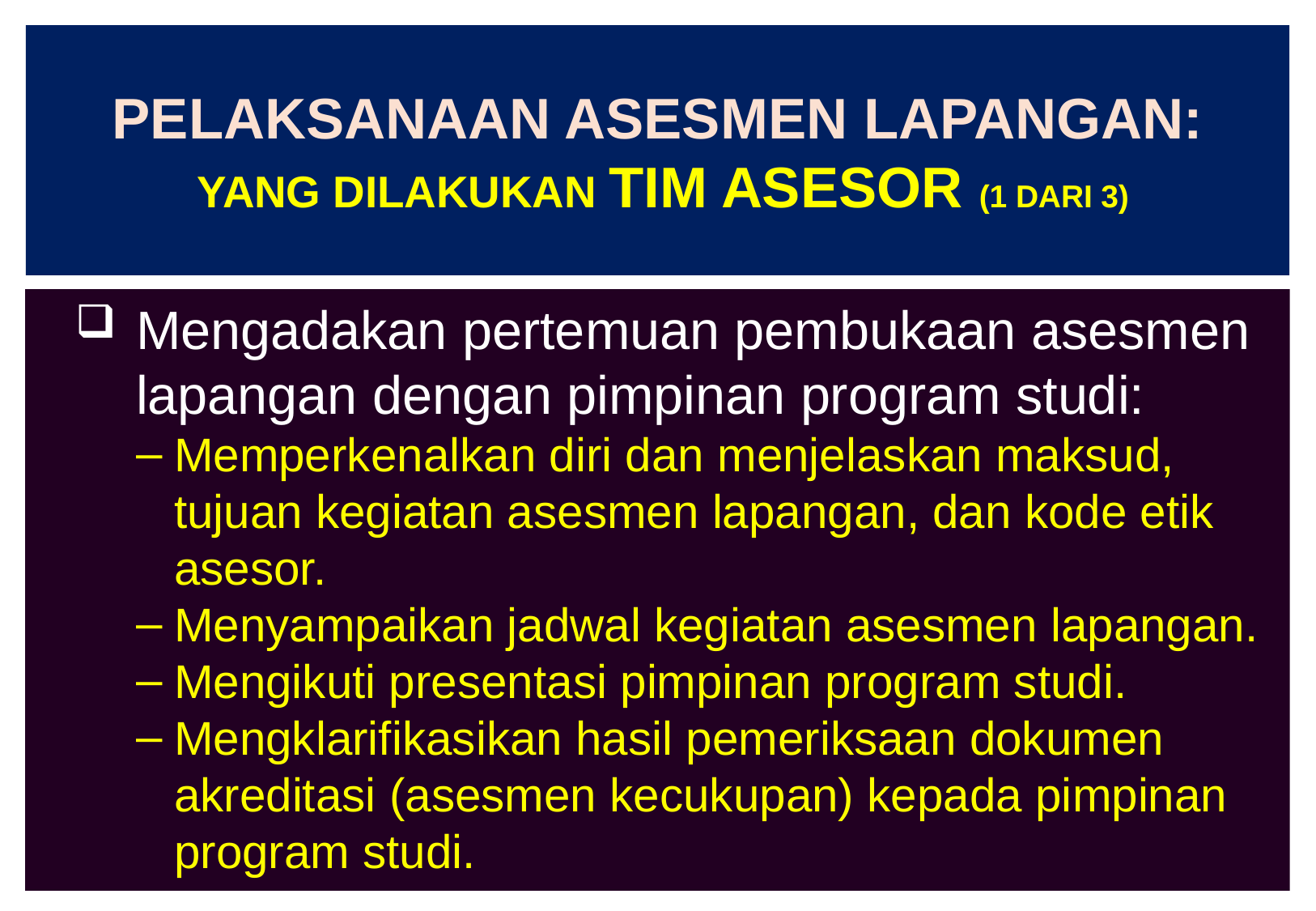

# PELAKSANAAN ASESMEN LAPANGAN: YANG DILAKUKAN TIM ASESOR (1 DARI 3)
Mengadakan pertemuan pembukaan asesmen lapangan dengan pimpinan program studi:
Memperkenalkan diri dan menjelaskan maksud, tujuan kegiatan asesmen lapangan, dan kode etik asesor.
Menyampaikan jadwal kegiatan asesmen lapangan.
Mengikuti presentasi pimpinan program studi.
Mengklarifikasikan hasil pemeriksaan dokumen akreditasi (asesmen kecukupan) kepada pimpinan  program studi.
15-Sep-10